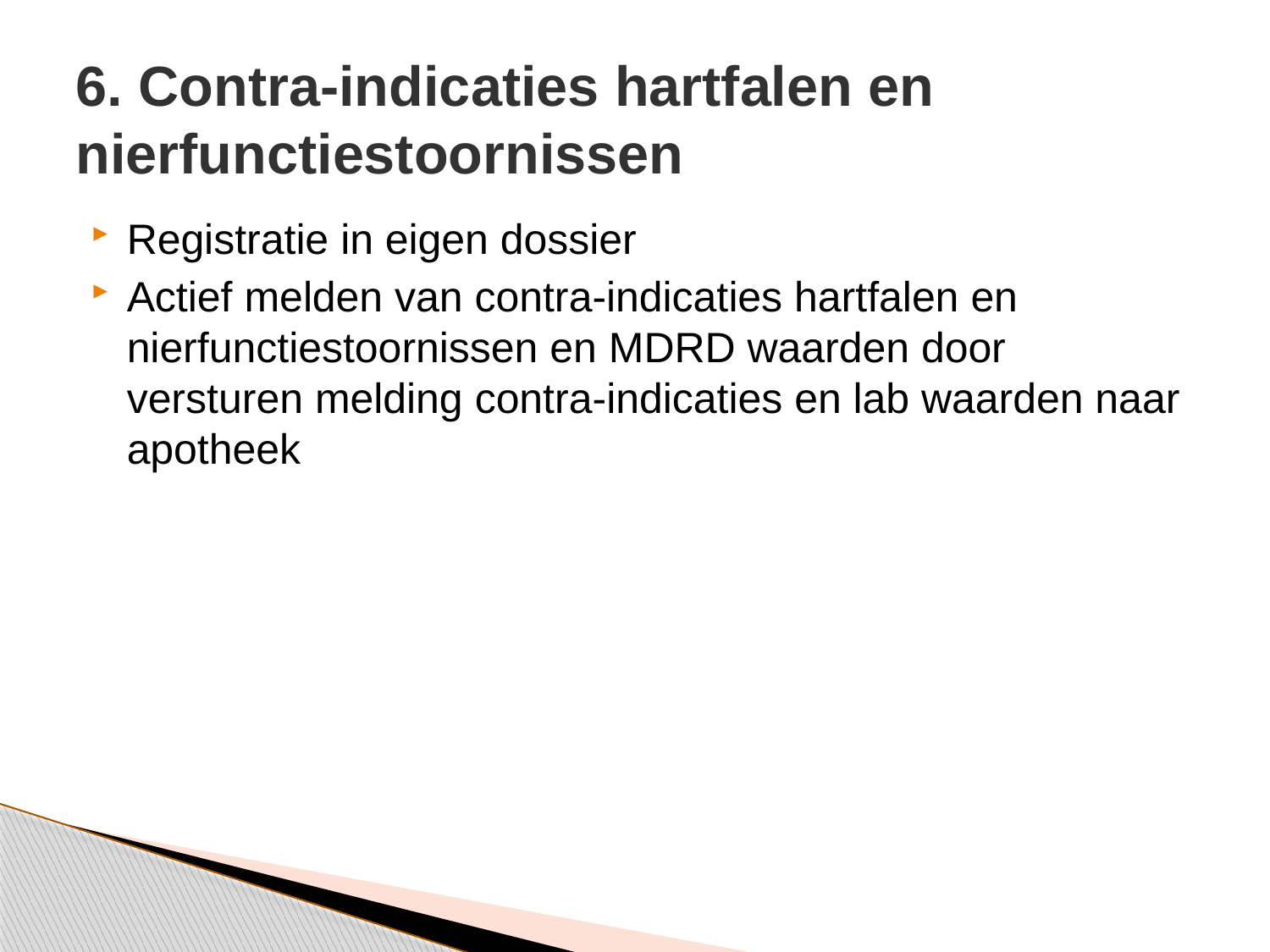

# 6. Contra-indicaties hartfalen en nierfunctiestoornissen
Registratie in eigen dossier
Actief melden van contra-indicaties hartfalen en nierfunctiestoornissen en MDRD waarden door versturen melding contra-indicaties en lab waarden naar apotheek